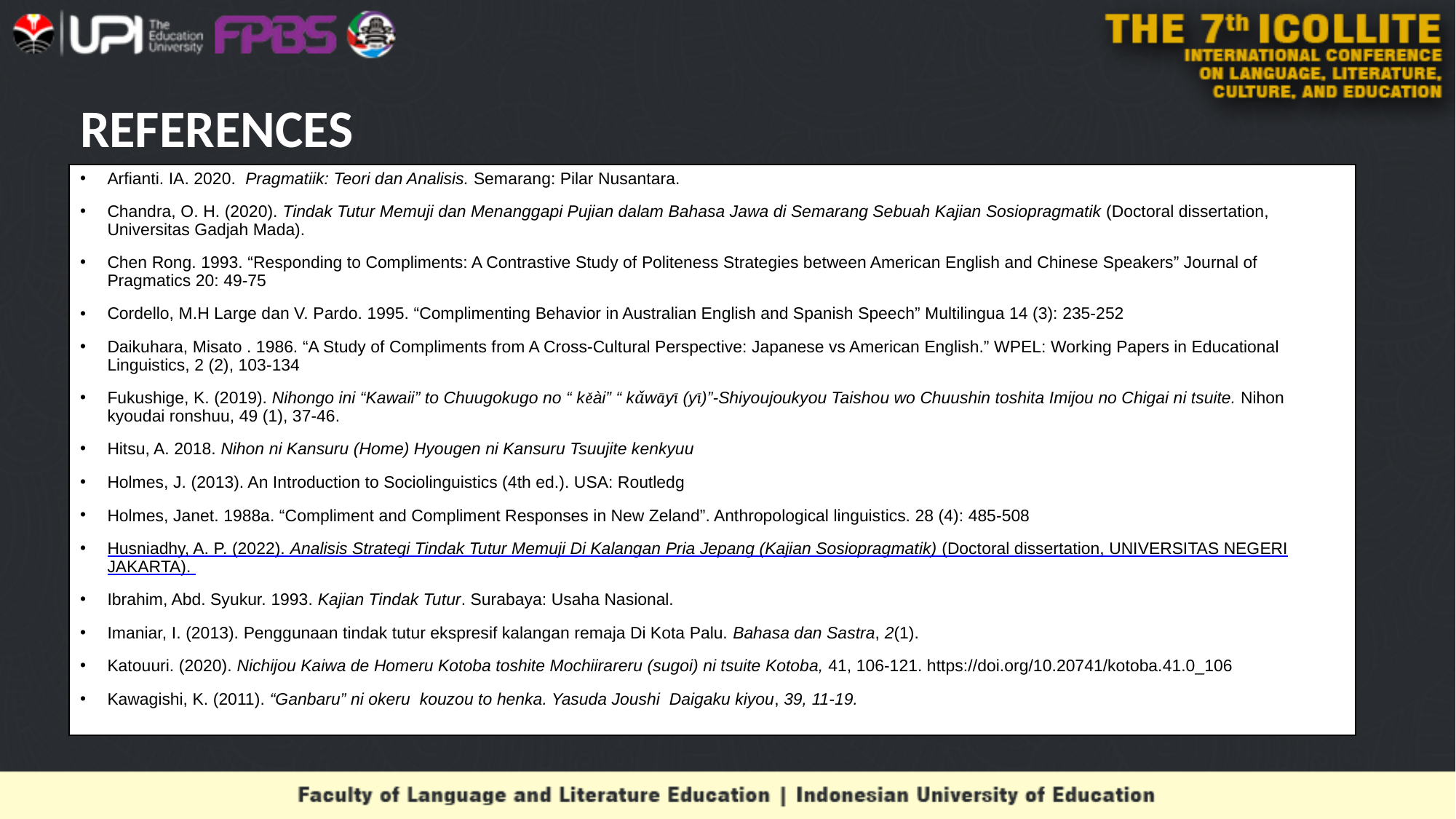

# REFERENCES
Arfianti. IA. 2020.  Pragmatiik: Teori dan Analisis. Semarang: Pilar Nusantara.
Chandra, O. H. (2020). Tindak Tutur Memuji dan Menanggapi Pujian dalam Bahasa Jawa di Semarang Sebuah Kajian Sosiopragmatik (Doctoral dissertation, Universitas Gadjah Mada).
Chen Rong. 1993. “Responding to Compliments: A Contrastive Study of Politeness Strategies between American English and Chinese Speakers” Journal of Pragmatics 20: 49-75
Cordello, M.H Large dan V. Pardo. 1995. “Complimenting Behavior in Australian English and Spanish Speech” Multilingua 14 (3): 235-252
Daikuhara, Misato . 1986. “A Study of Compliments from A Cross-Cultural Perspective: Japanese vs American English.” WPEL: Working Papers in Educational Linguistics, 2 (2), 103-134
Fukushige, K. (2019). Nihongo ini “Kawaii” to Chuugokugo no “ kěài” “ kǎwāyī (yī)”-Shiyoujoukyou Taishou wo Chuushin toshita Imijou no Chigai ni tsuite. Nihon kyoudai ronshuu, 49 (1), 37-46.
Hitsu, A. 2018. Nihon ni Kansuru (Home) Hyougen ni Kansuru Tsuujite kenkyuu
Holmes, J. (2013). An Introduction to Sociolinguistics (4th ed.). USA: Routledg
Holmes, Janet. 1988a. “Compliment and Compliment Responses in New Zeland”. Anthropological linguistics. 28 (4): 485-508
Husniadhy, A. P. (2022). Analisis Strategi Tindak Tutur Memuji Di Kalangan Pria Jepang (Kajian Sosiopragmatik) (Doctoral dissertation, UNIVERSITAS NEGERI JAKARTA).
Ibrahim, Abd. Syukur. 1993. Kajian Tindak Tutur. Surabaya: Usaha Nasional.
Imaniar, I. (2013). Penggunaan tindak tutur ekspresif kalangan remaja Di Kota Palu. Bahasa dan Sastra, 2(1).
Katouuri. (2020). Nichijou Kaiwa de Homeru Kotoba toshite Mochiirareru (sugoi) ni tsuite Kotoba, 41, 106-121. https://doi.org/10.20741/kotoba.41.0_106
Kawagishi, K. (2011). “Ganbaru” ni okeru  kouzou to henka. Yasuda Joushi  Daigaku kiyou, 39, 11-19.